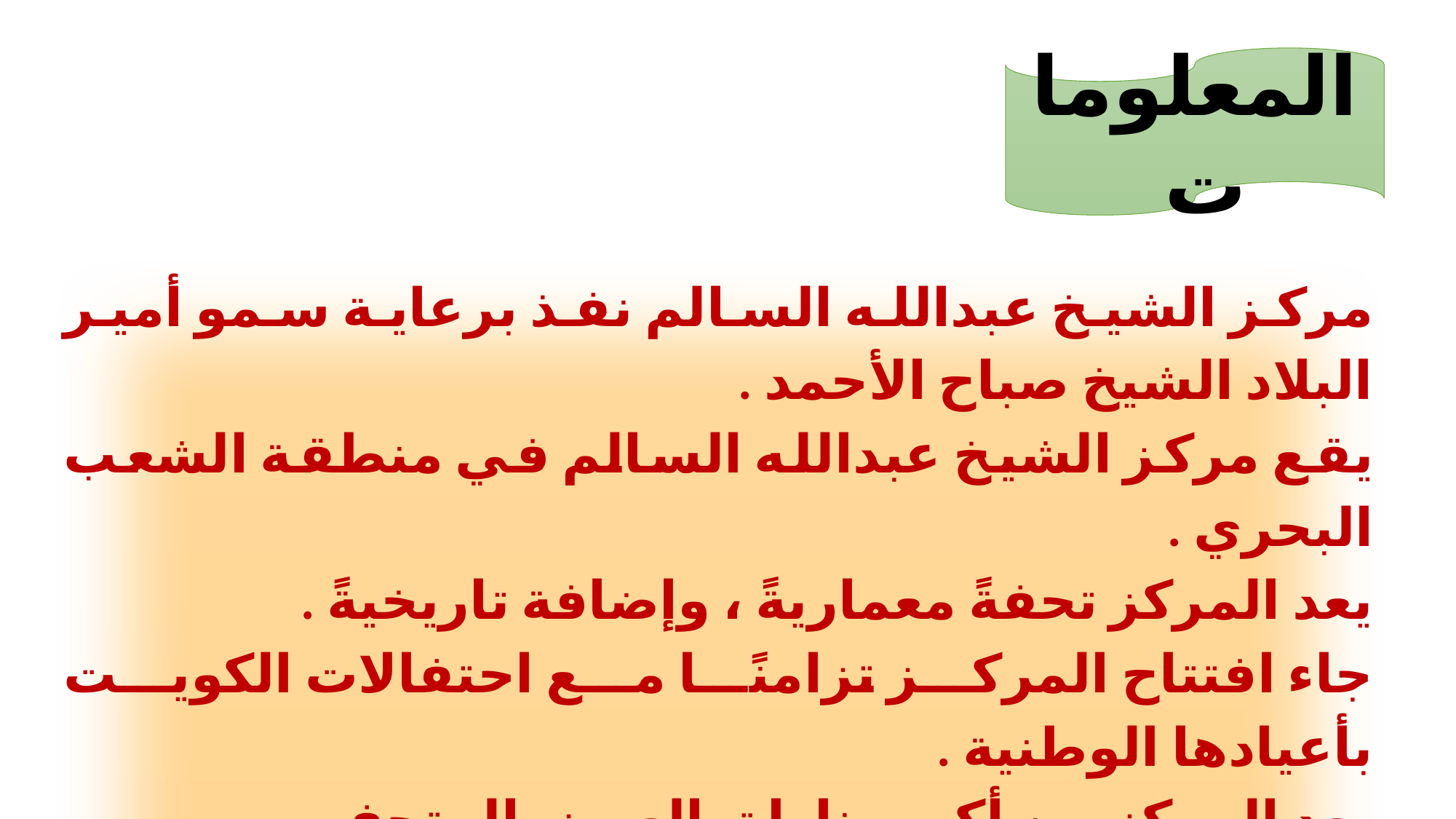

المعلومات
مركز الشيخ عبدالله السالم نفذ برعاية سمو أمير البلاد الشيخ صباح الأحمد .
يقع مركز الشيخ عبدالله السالم في منطقة الشعب البحري .
يعد المركز تحفةً معماريةً ، وإضافة تاريخيةً .
جاء افتتاح المركز تزامنًا مع احتفالات الكويت بأعيادها الوطنية .
يعد المركز من أكبر مناطق العرض المتحفي .
يحتوي المركز على ثمانية مبانٍ ، ستة منها مخصصة للمتاحف .